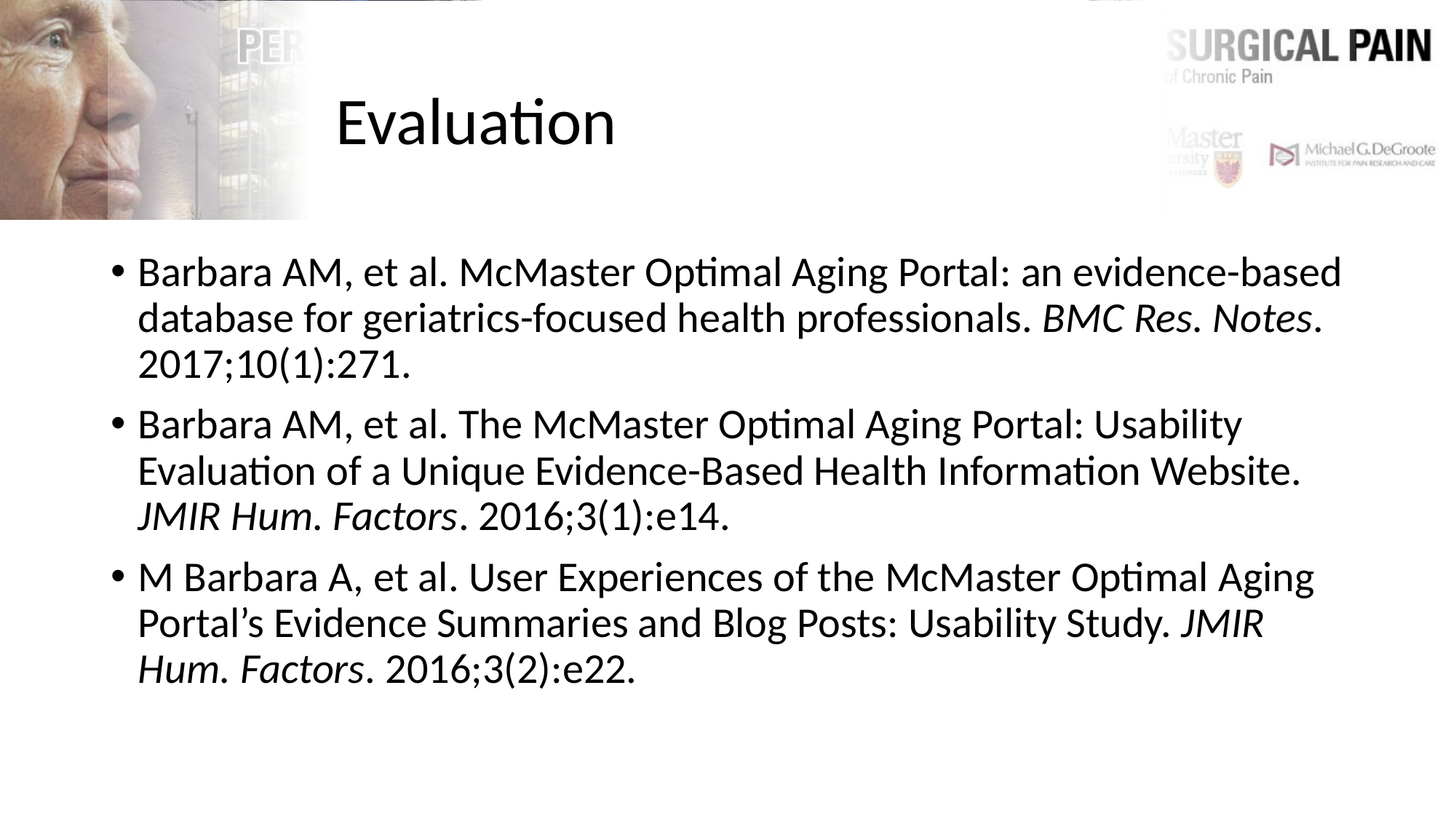

# Evaluation
Barbara AM, et al. McMaster Optimal Aging Portal: an evidence-based database for geriatrics-focused health professionals. BMC Res. Notes. 2017;10(1):271.
Barbara AM, et al. The McMaster Optimal Aging Portal: Usability Evaluation of a Unique Evidence-Based Health Information Website. JMIR Hum. Factors. 2016;3(1):e14.
M Barbara A, et al. User Experiences of the McMaster Optimal Aging Portal’s Evidence Summaries and Blog Posts: Usability Study. JMIR Hum. Factors. 2016;3(2):e22.